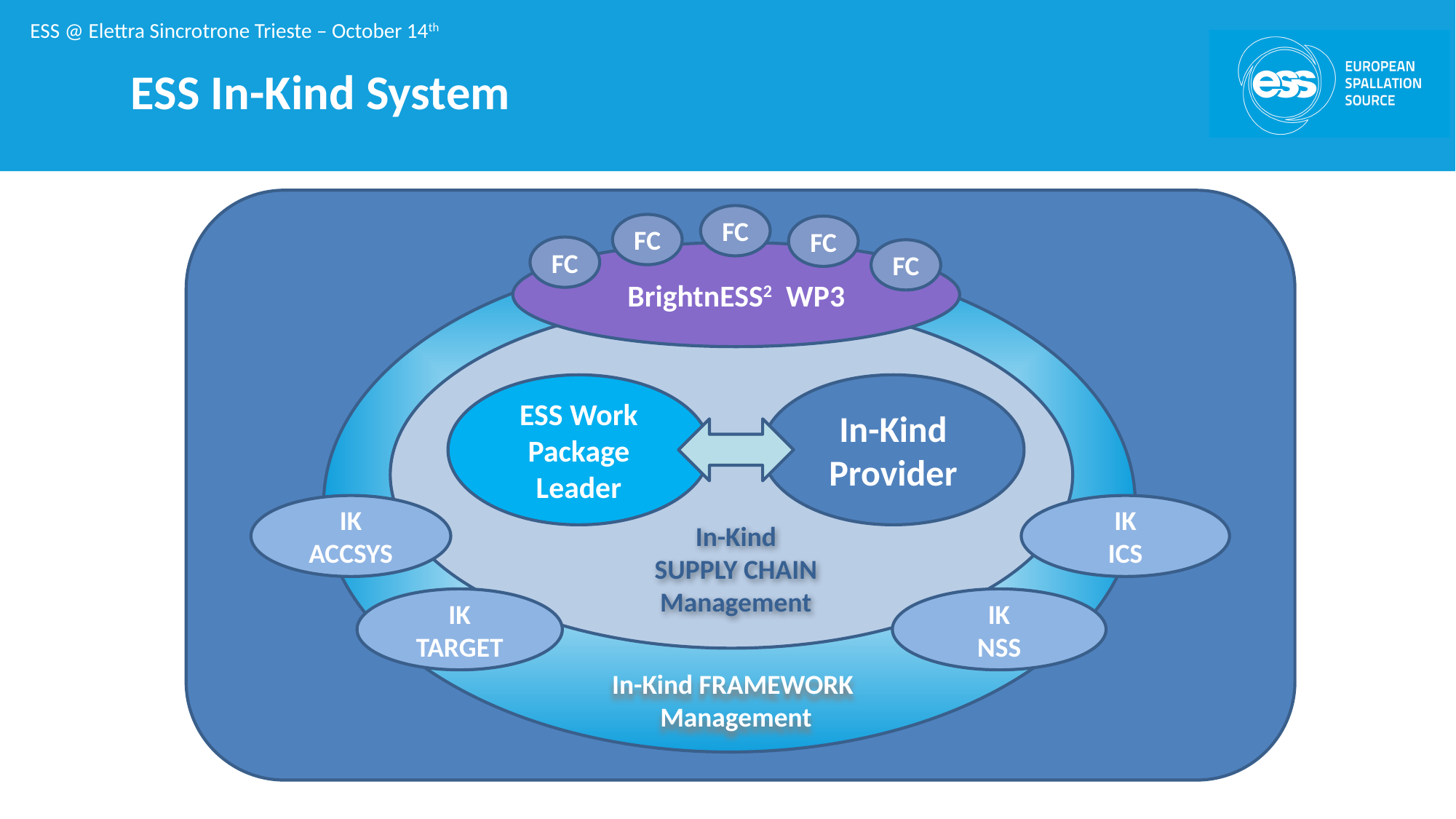

# ESS In-Kind System

FC
FC
FC
FC
FC
BrightnESS2  WP3

ESS Work Package
Leader
In-Kind
Provider

In-Kind
SUPPLY CHAIN
Management
In-Kind FRAMEWORK
Management
IK
ACCSYS
IK
ICS
IK
TARGET
IK
NSS